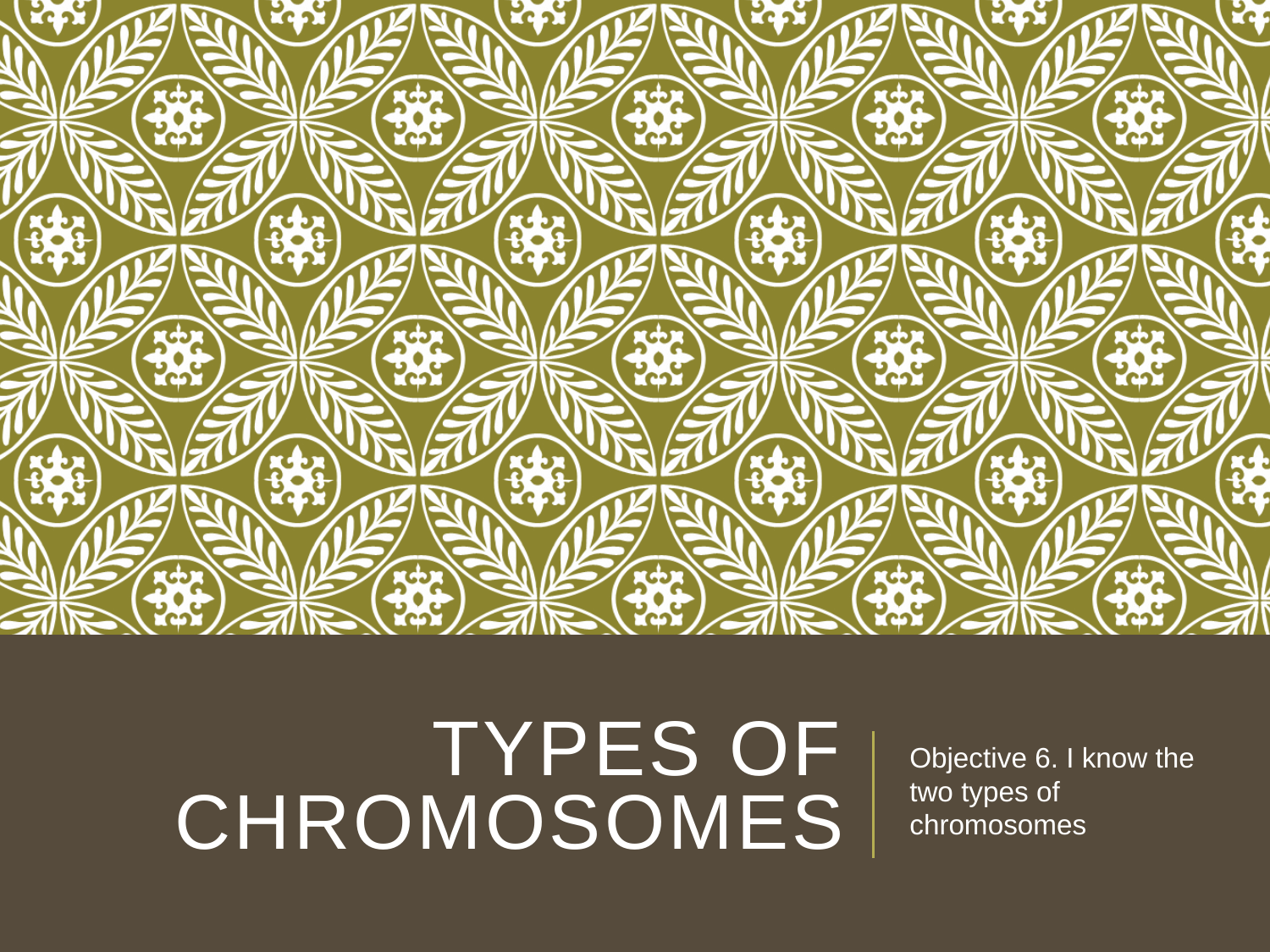

# Types of Chromosomes
Objective 6. I know the two types of chromosomes